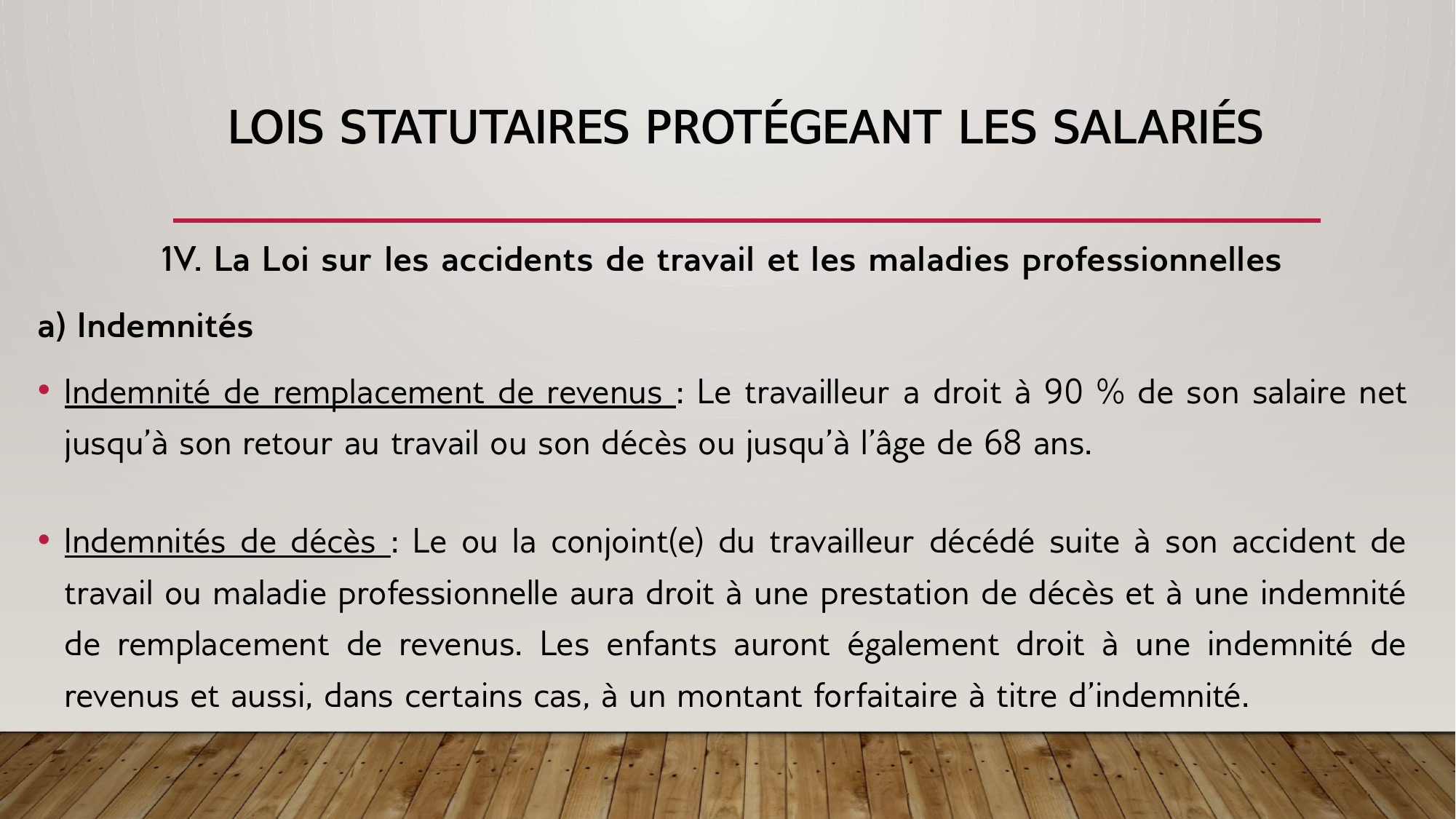

# LOIS STATUTAIRES PROTÉGEANT LES SALARIÉS
1V. La Loi sur les accidents de travail et les maladies professionnelles
a) Indemnités
Indemnité de remplacement de revenus : Le travailleur a droit à 90 % de son salaire net jusqu’à son retour au travail ou son décès ou jusqu’à l’âge de 68 ans.

Indemnités de décès : Le ou la conjoint(e) du travailleur décédé suite à son accident de travail ou maladie professionnelle aura droit à une prestation de décès et à une indemnité de remplacement de revenus. Les enfants auront également droit à une indemnité de revenus et aussi, dans certains cas, à un montant forfaitaire à titre d’indemnité.